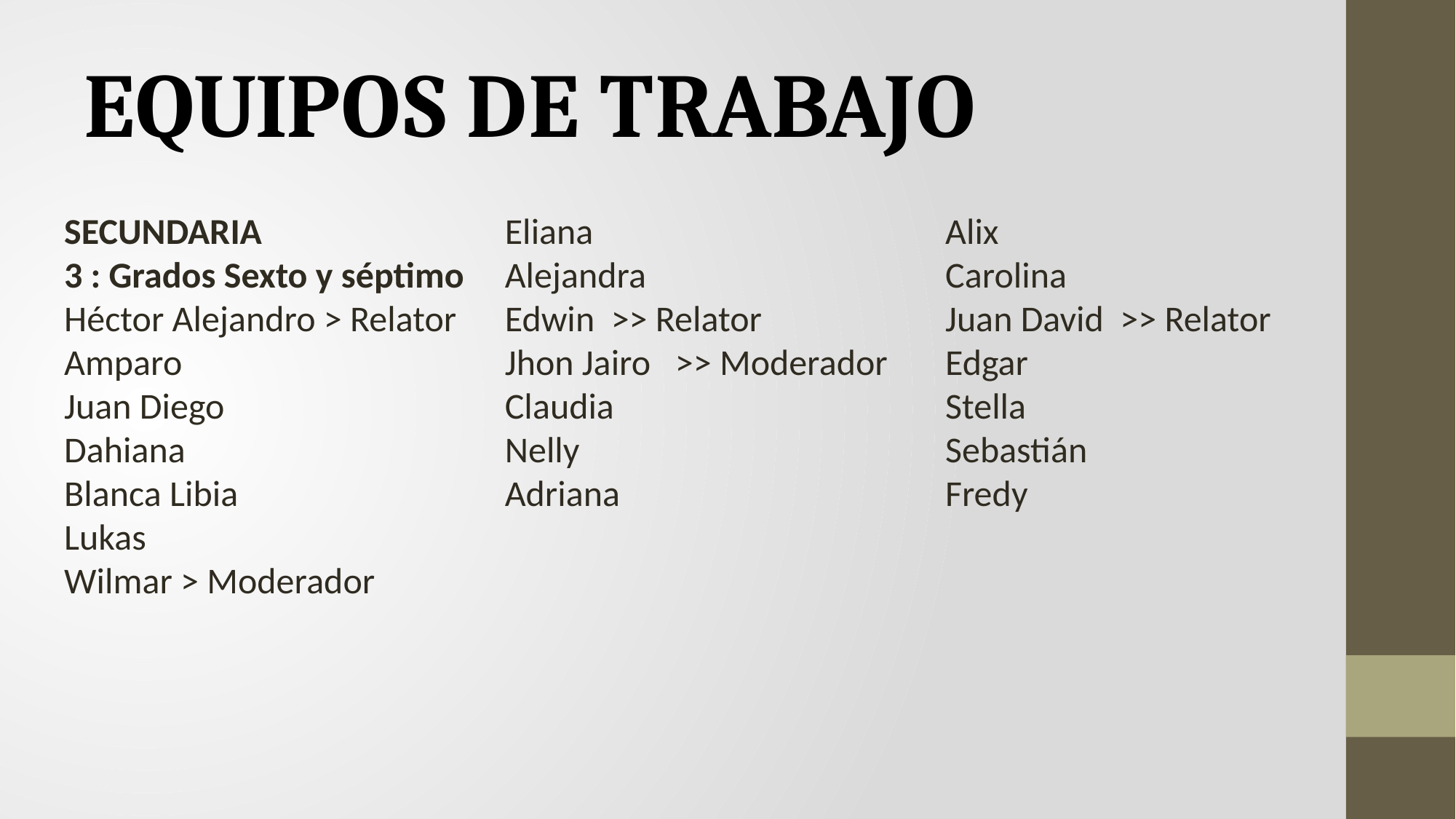

# EQUIPOS DE TRABAJO
SECUNDARIA
3 : Grados Sexto y séptimo
Héctor Alejandro > Relator
Amparo
Juan Diego
Dahiana
Blanca Libia
Lukas
Wilmar > Moderador

4: Grados octavo y noveno
Eliana
Alejandra
Edwin  >> Relator
Jhon Jairo   >> Moderador
Claudia
Nelly
Adriana

5: Grados décimo y once
Yolanda  >> Moderador
Alix
Carolina
Juan David  >> Relator
Edgar
Stella
Sebastián
Fredy